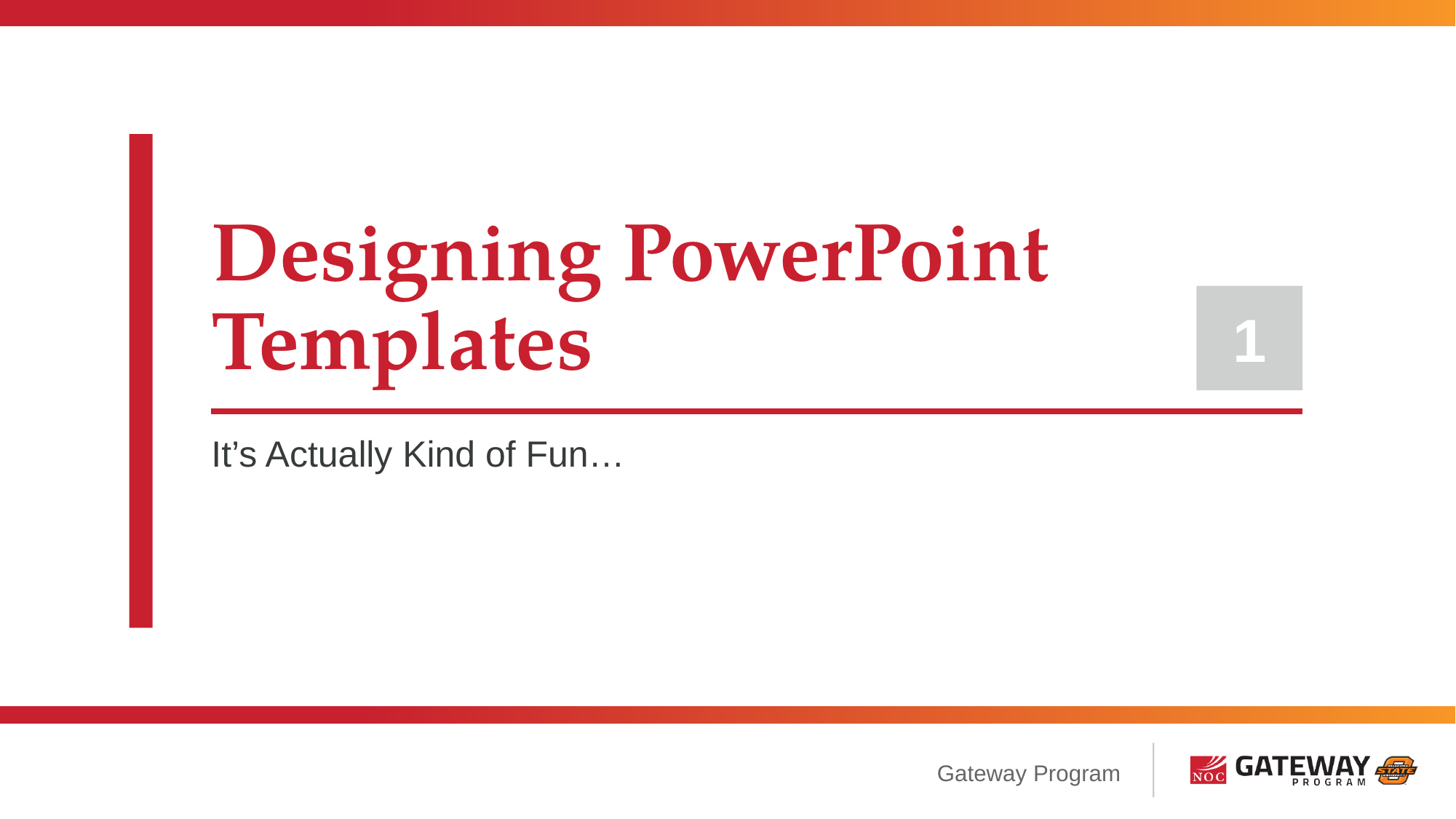

# Designing PowerPoint Templates
1
It’s Actually Kind of Fun…